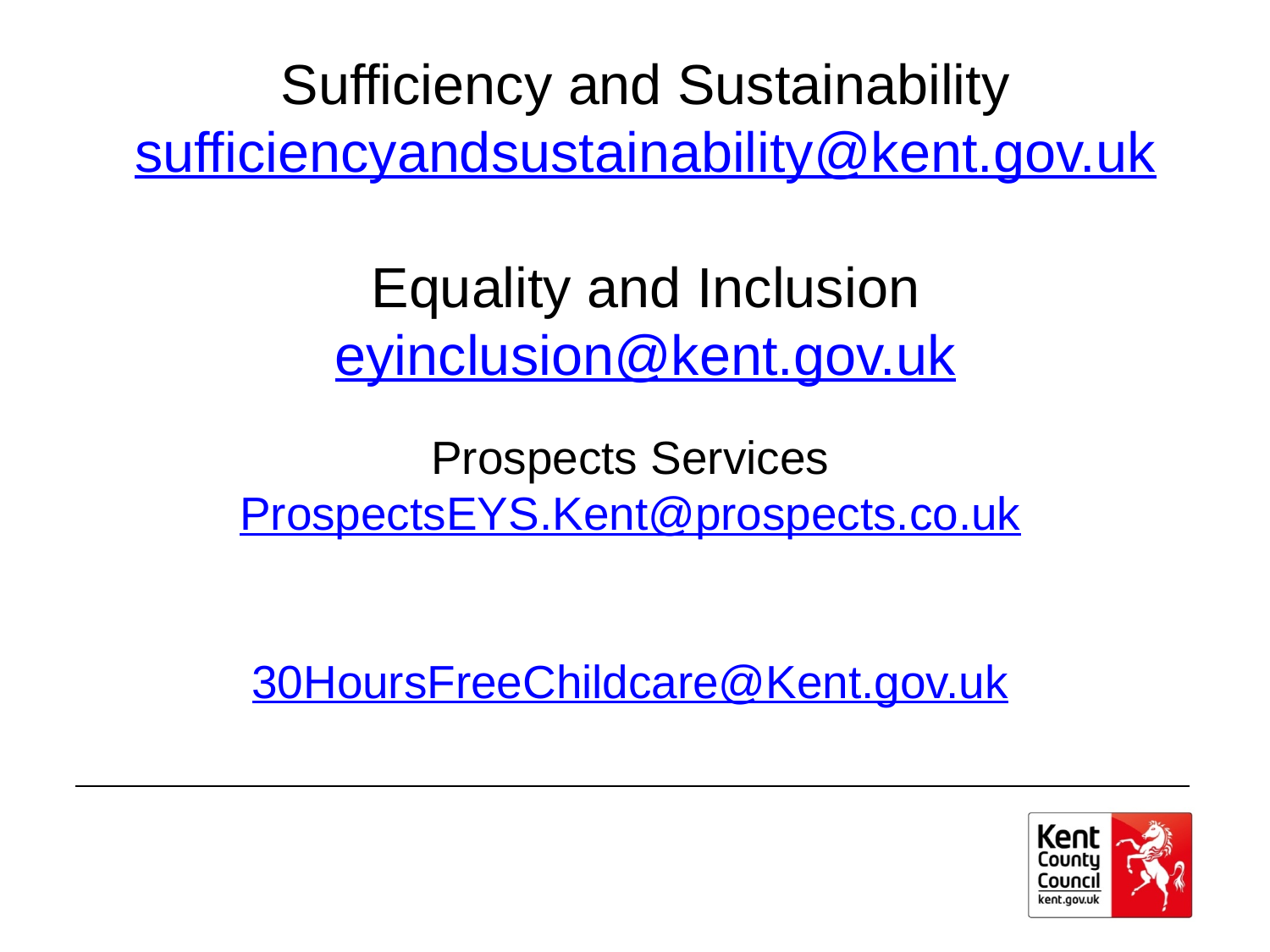

# Sufficiency and Sustainability sufficiencyandsustainability@kent.gov.uk Equality and Inclusion eyinclusion@kent.gov.uk

Prospects Services
ProspectsEYS.Kent@prospects.co.uk

30HoursFreeChildcare@Kent.gov.uk